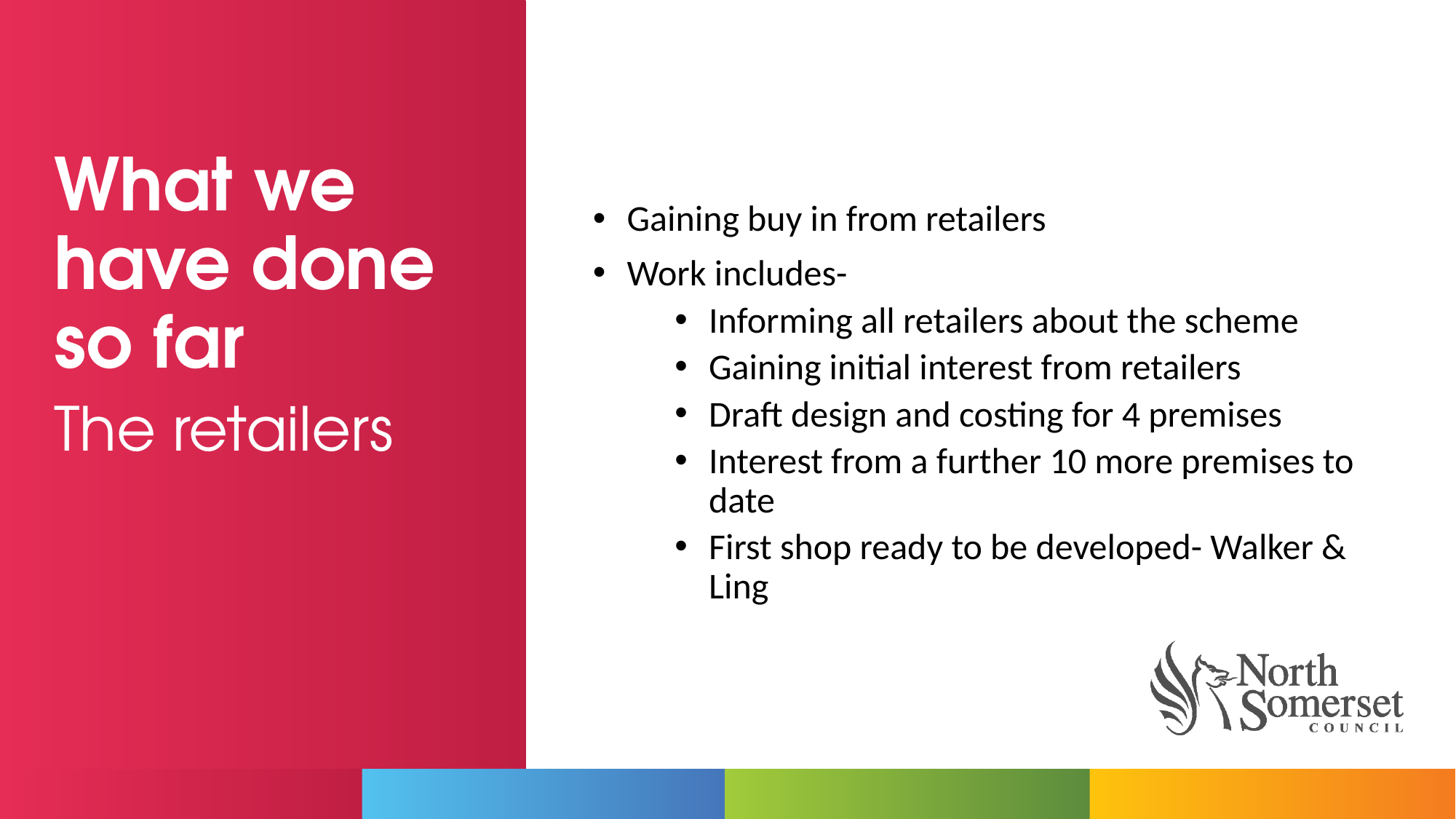

Gaining buy in from retailers
Work includes-
Informing all retailers about the scheme
Gaining initial interest from retailers
Draft design and costing for 4 premises
Interest from a further 10 more premises to date
First shop ready to be developed- Walker & Ling
What we have done so far
The retailers